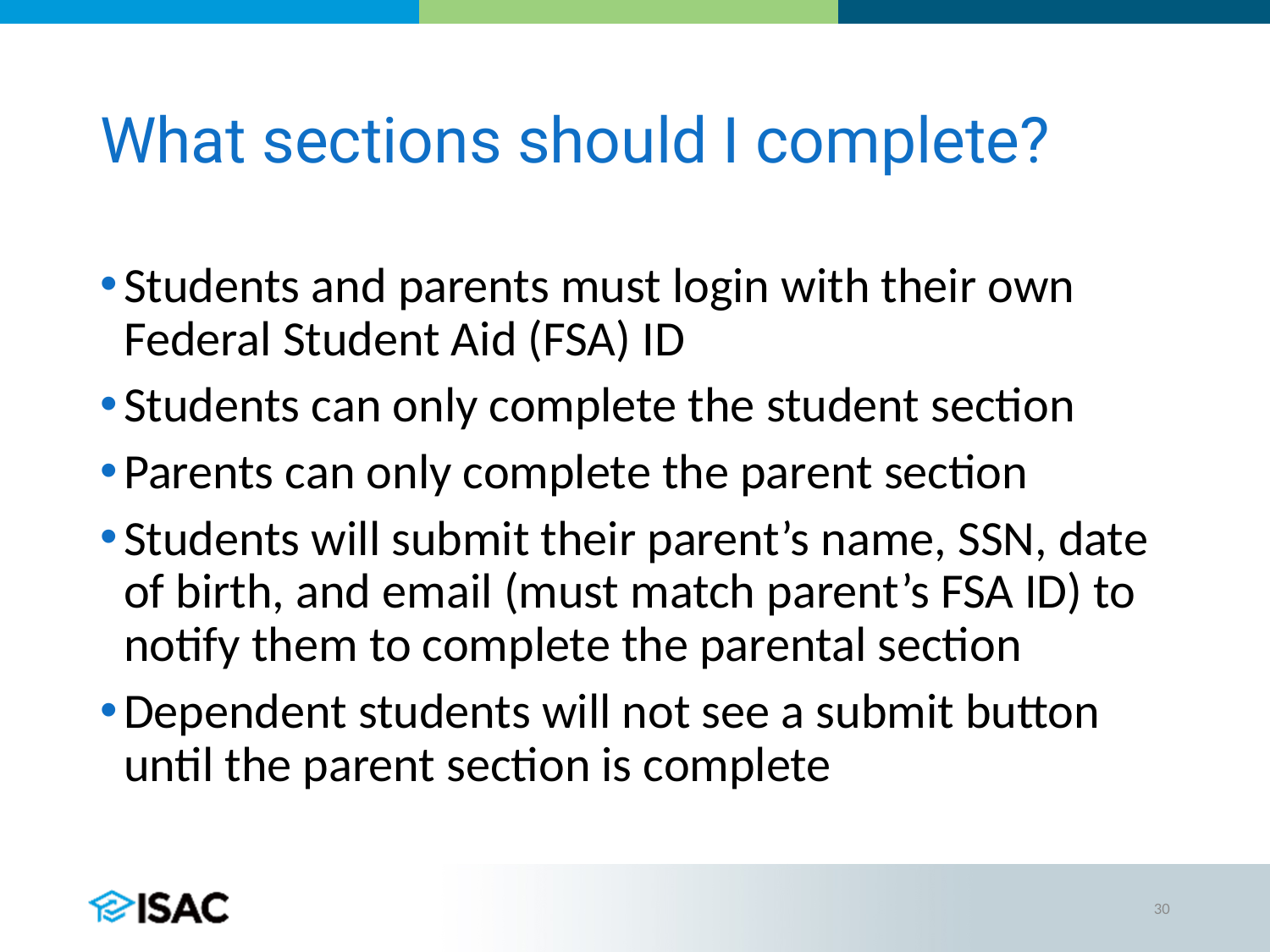

# What sections should I complete?
Students and parents must login with their own Federal Student Aid (FSA) ID
Students can only complete the student section
Parents can only complete the parent section
Students will submit their parent’s name, SSN, date of birth, and email (must match parent’s FSA ID) to notify them to complete the parental section
Dependent students will not see a submit button until the parent section is complete
30